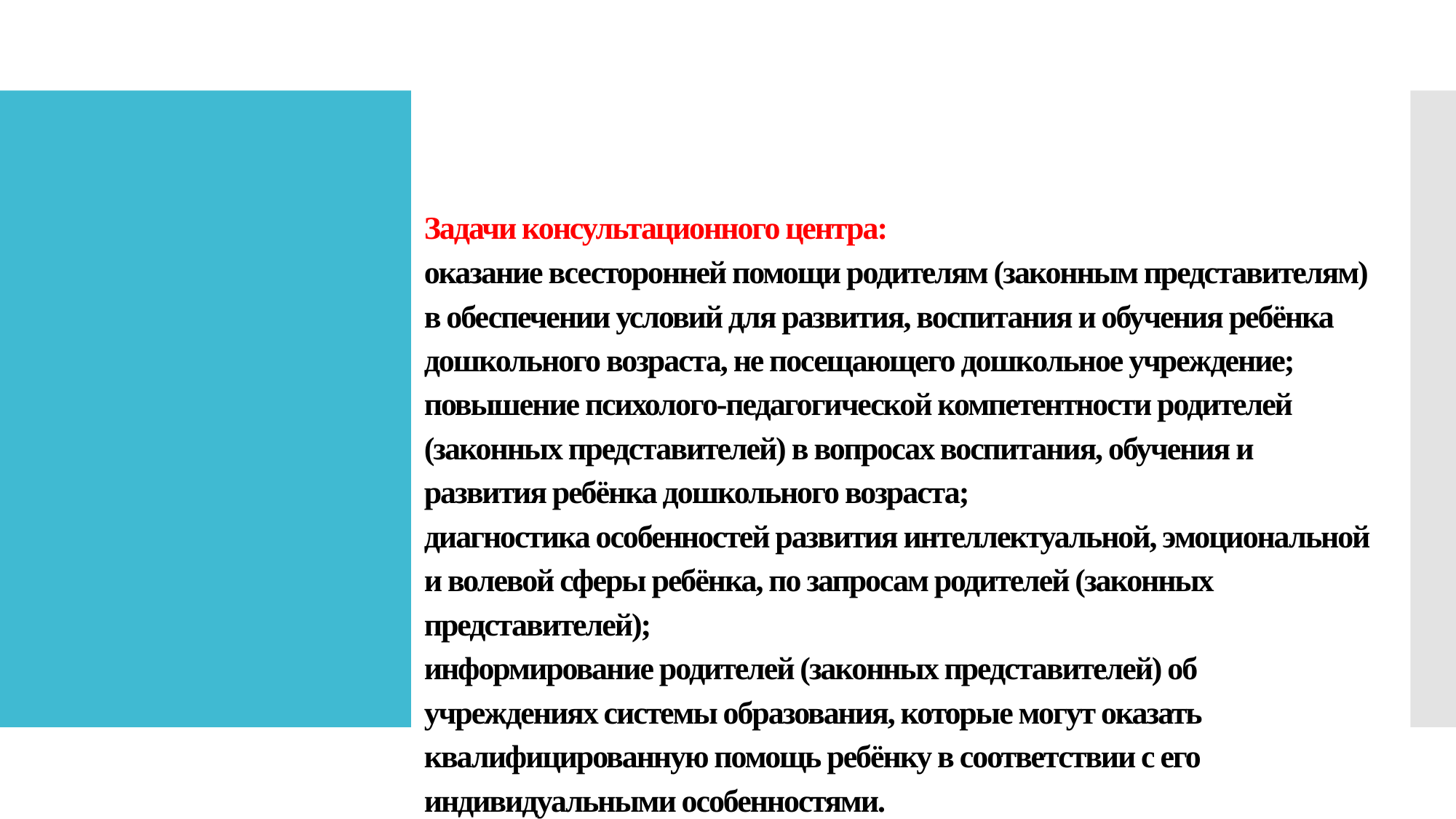

# Задачи консультационного центра: оказание всесторонней помощи родителям (законным представителям) в обеспечении условий для развития, воспитания и обучения ребёнка дошкольного возраста, не посещающего дошкольное учреждение; повышение психолого-педагогической компетентности родителей (законных представителей) в вопросах воспитания, обучения и развития ребёнка дошкольного возраста; диагностика особенностей развития интеллектуальной, эмоциональной и волевой сферы ребёнка, по запросам родителей (законных представителей); информирование родителей (законных представителей) об учреждениях системы образования, которые могут оказать квалифицированную помощь ребёнку в соответствии с его индивидуальными особенностями.